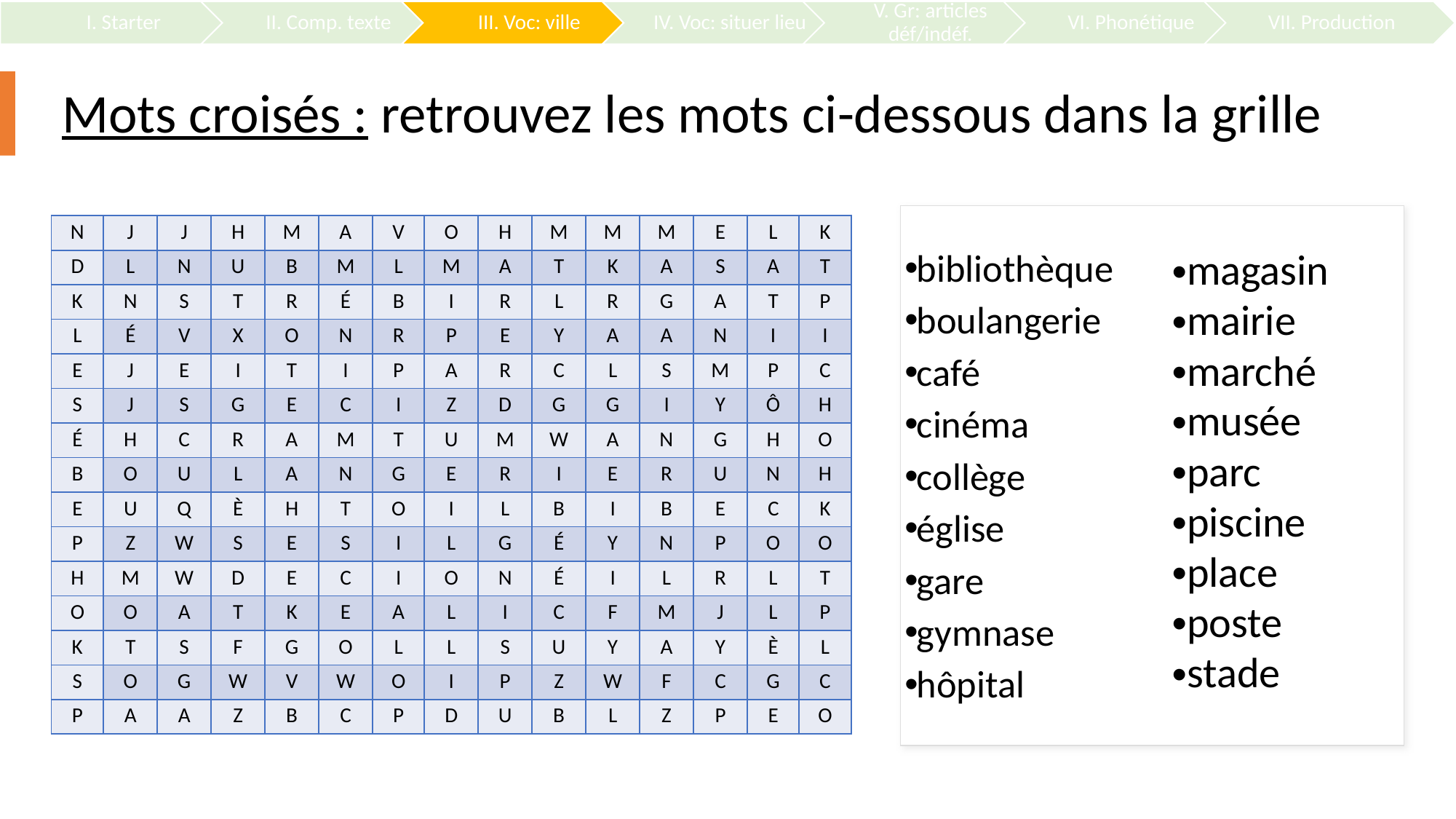

I. Starter
II. Comp. texte
III. Voc: ville
IV. Voc: situer lieu
V. Gr: articles déf/indéf.
VI. Phonétique
VII. Production
# Mots croisés : retrouvez les mots ci-dessous dans la grille

| N | J | J | H | M | A | V | O | H | M | M | M | E | L | K |
| --- | --- | --- | --- | --- | --- | --- | --- | --- | --- | --- | --- | --- | --- | --- |
| D | L | N | U | B | M | L | M | A | T | K | A | S | A | T |
| K | N | S | T | R | É | B | I | R | L | R | G | A | T | P |
| L | É | V | X | O | N | R | P | E | Y | A | A | N | I | I |
| E | J | E | I | T | I | P | A | R | C | L | S | M | P | C |
| S | J | S | G | E | C | I | Z | D | G | G | I | Y | Ô | H |
| É | H | C | R | A | M | T | U | M | W | A | N | G | H | O |
| B | O | U | L | A | N | G | E | R | I | E | R | U | N | H |
| E | U | Q | È | H | T | O | I | L | B | I | B | E | C | K |
| P | Z | W | S | E | S | I | L | G | É | Y | N | P | O | O |
| H | M | W | D | E | C | I | O | N | É | I | L | R | L | T |
| O | O | A | T | K | E | A | L | I | C | F | M | J | L | P |
| K | T | S | F | G | O | L | L | S | U | Y | A | Y | È | L |
| S | O | G | W | V | W | O | I | P | Z | W | F | C | G | C |
| P | A | A | Z | B | C | P | D | U | B | L | Z | P | E | O |
magasin
mairie
marché
musée
parc
piscine
place
poste
stade
bibliothèque
boulangerie
café
cinéma
collège
église
gare
gymnase
hôpital